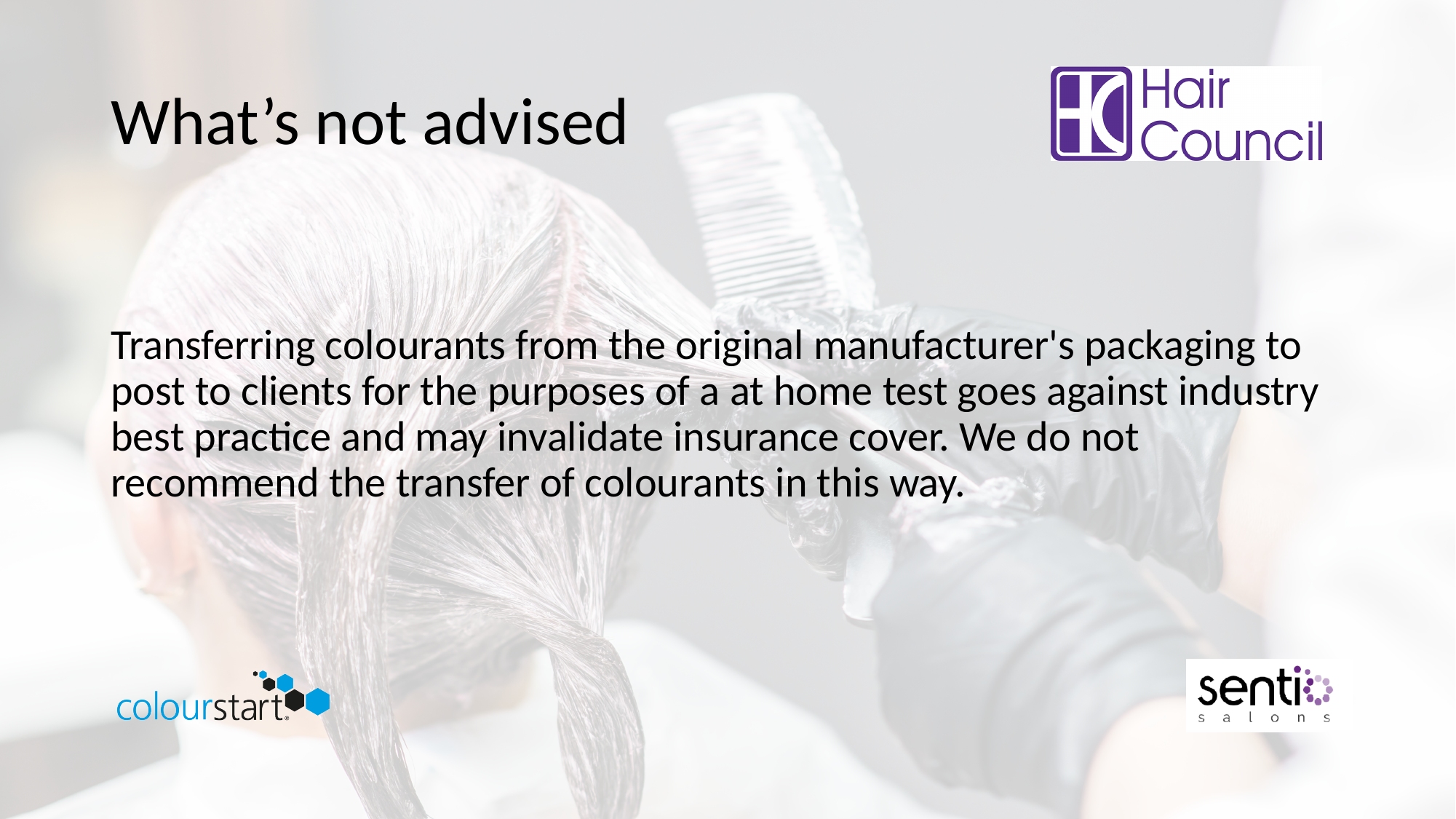

# What’s not advised
Transferring colourants from the original manufacturer's packaging to post to clients for the purposes of a at home test goes against industry best practice and may invalidate insurance cover. We do not recommend the transfer of colourants in this way.